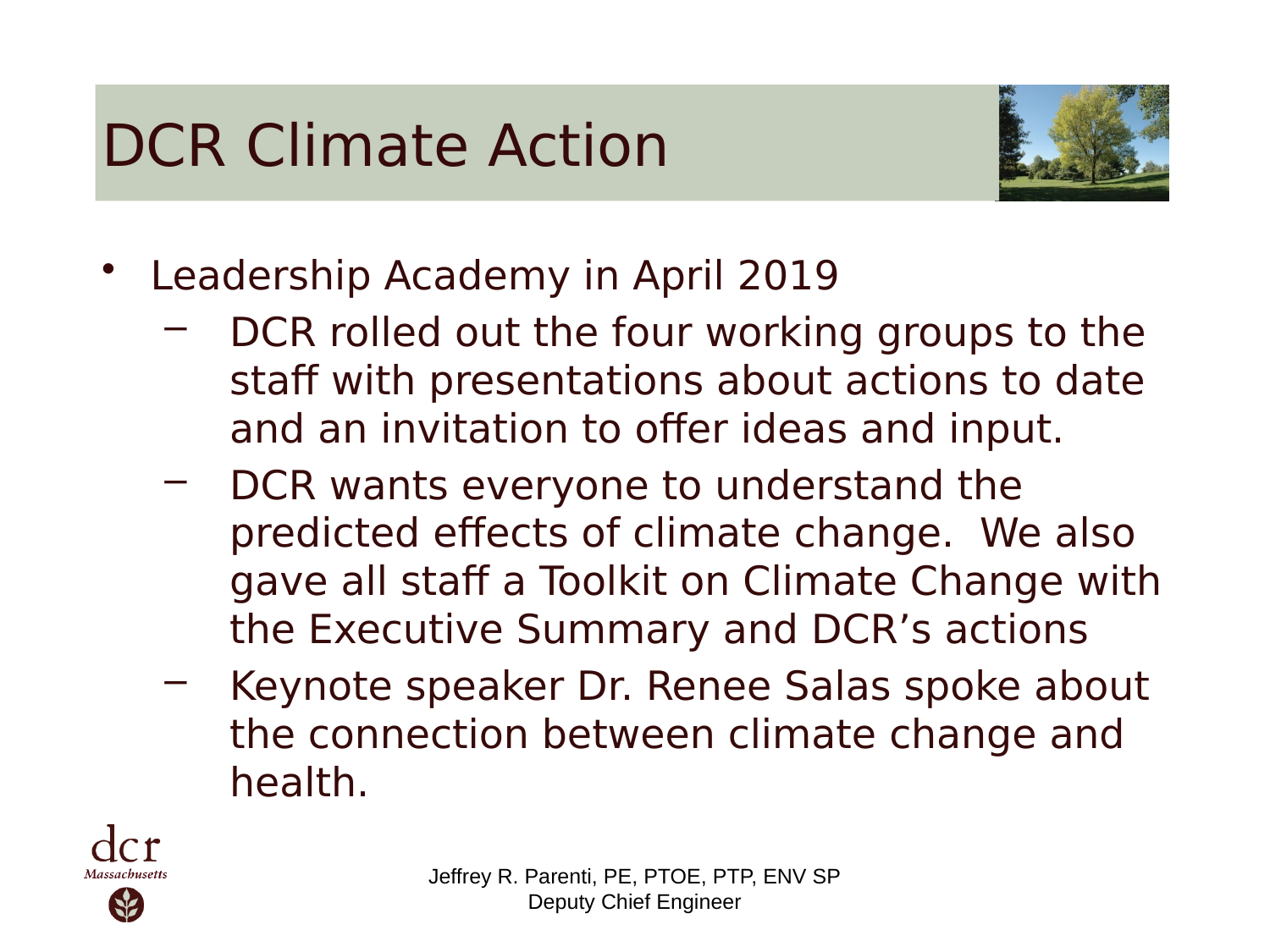

# DCR Climate Action
Leadership Academy in April 2019
DCR rolled out the four working groups to the staff with presentations about actions to date and an invitation to offer ideas and input.
DCR wants everyone to understand the predicted effects of climate change.  We also gave all staff a Toolkit on Climate Change with the Executive Summary and DCR’s actions
Keynote speaker Dr. Renee Salas spoke about the connection between climate change and health.